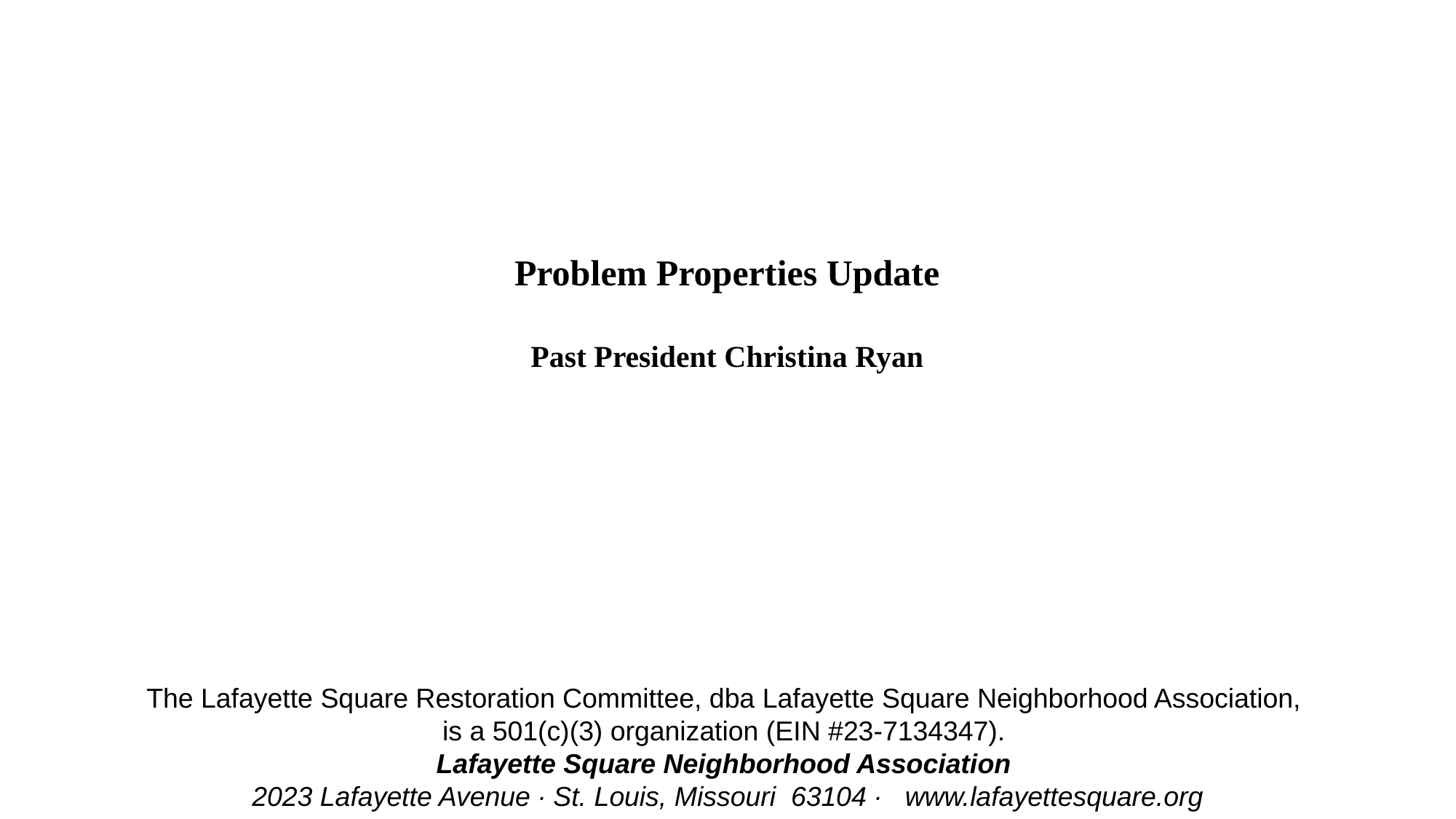

Problem Properties Update

Past President Christina Ryan